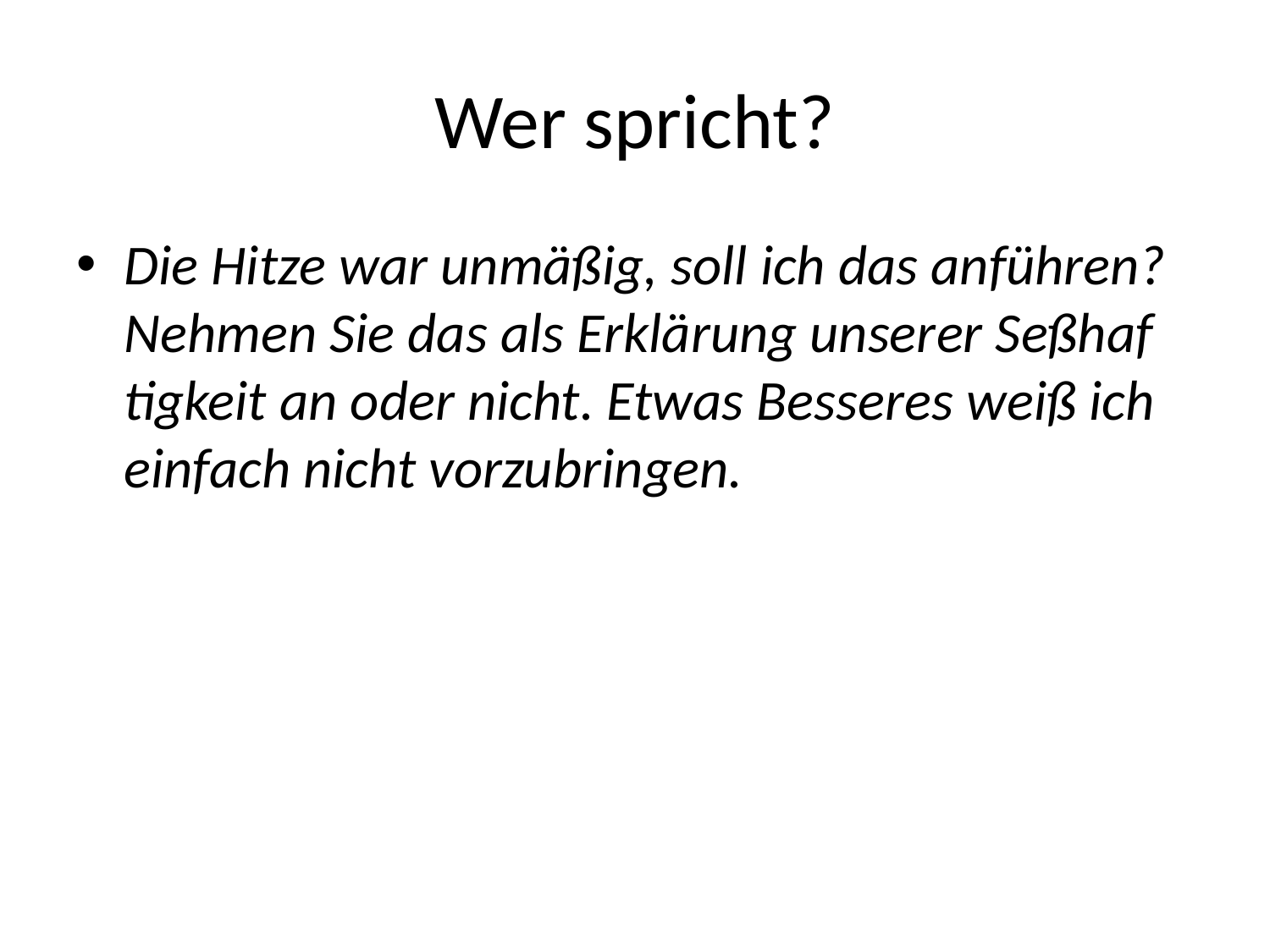

# Wer spricht?
Die Hitze war unmäßig, soll ich das anführen? Nehmen Sie das als Erklärung unserer Seßhaf­tigkeit an oder nicht. Etwas Besseres weiß ich einfach nicht vorzubrin­gen.